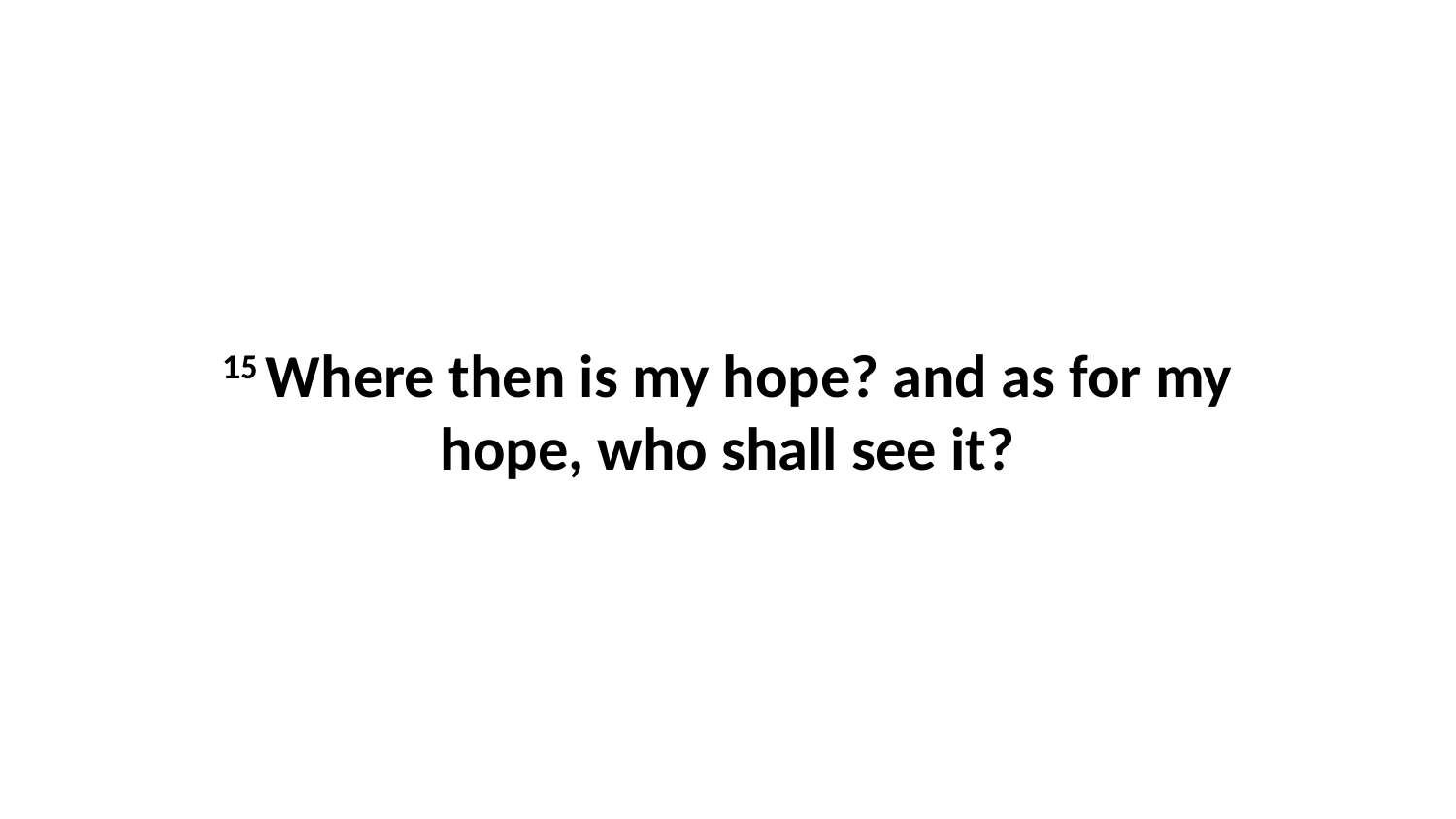

15 Where then is my hope? and as for my hope, who shall see it?